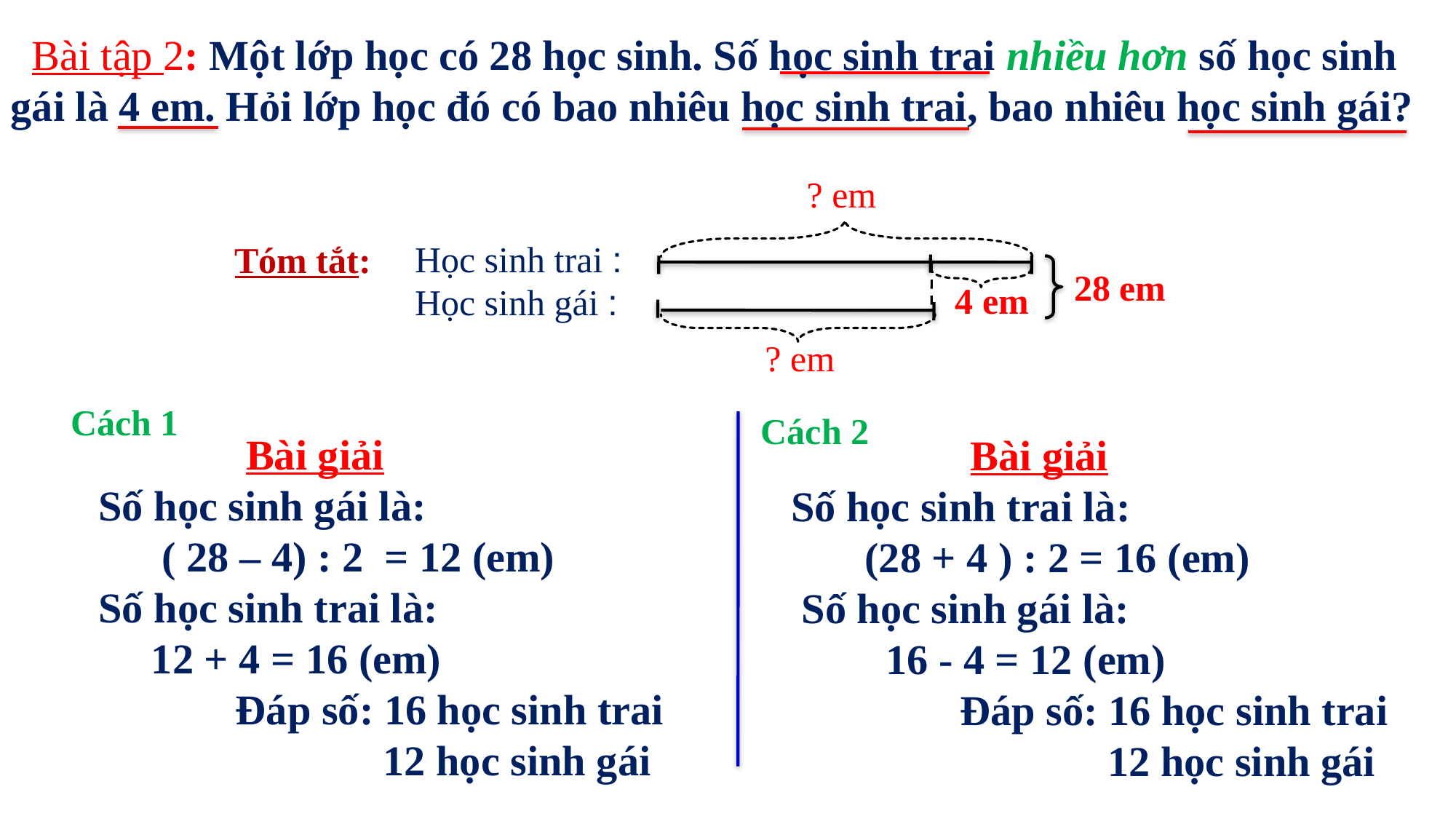

Bài tập 2: Một lớp học có 28 học sinh. Số học sinh trai nhiều hơn số học sinh gái là 4 em. Hỏi lớp học đó có bao nhiêu học sinh trai, bao nhiêu học sinh gái?

? em

Học sinh trai :
Tóm tắt:

28 em
4 em
Học sinh gái :
? em
Cách 1
              Bài giải
Số học sinh gái là:
      ( 28 – 4) : 2  = 12 (em)
Số học sinh trai là:
     12 + 4 = 16 (em)
             Đáp số: 16 học sinh trai
                           12 học sinh gái
                 Bài giải
Số học sinh trai là:
       (28 + 4 ) : 2 = 16 (em)
 Số học sinh gái là:
         16 - 4 = 12 (em)
                Đáp số: 16 học sinh trai
                              12 học sinh gái
Cách 2